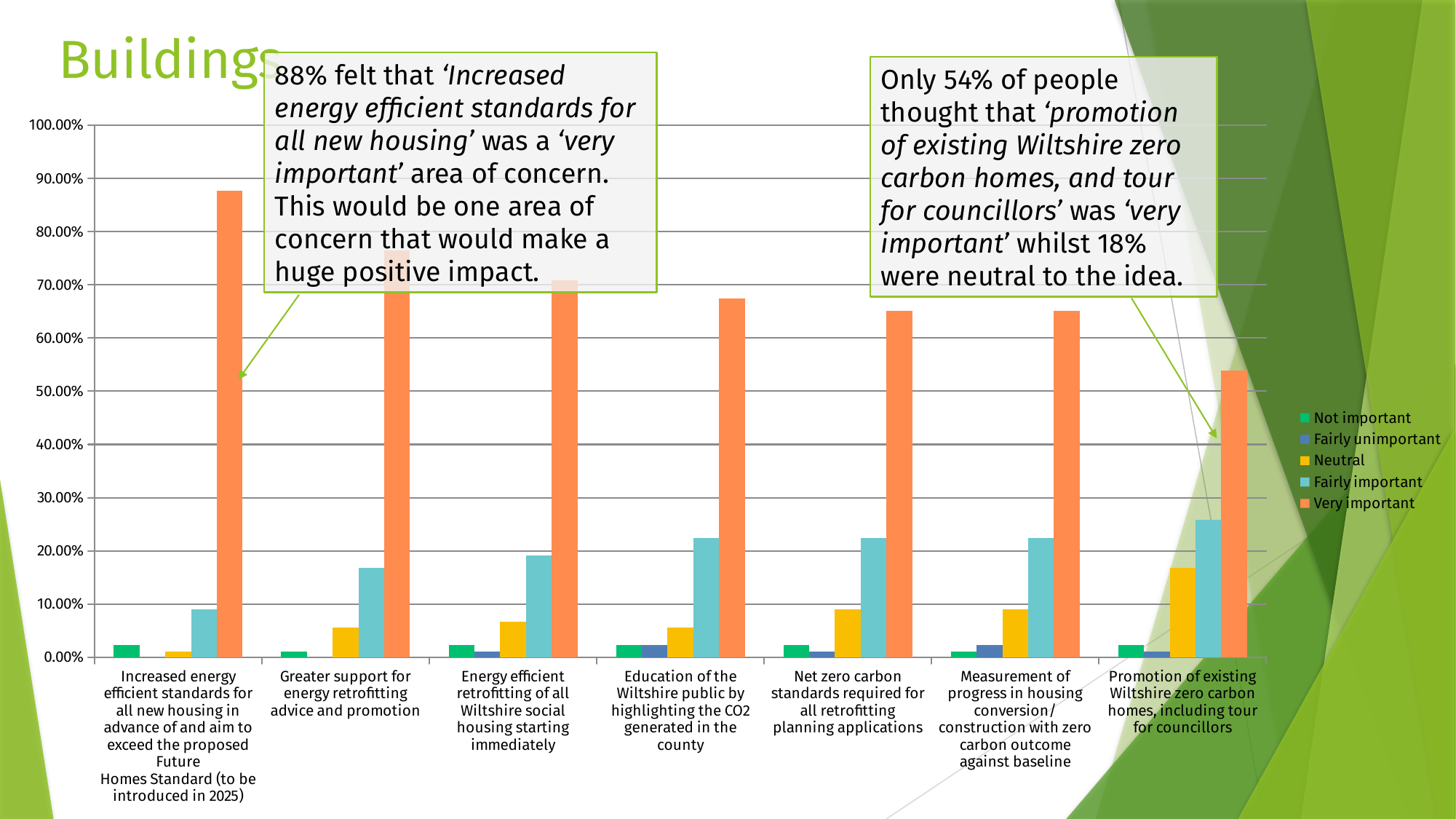

# Buildings
88% felt that ‘Increased energy efficient standards for all new housing’ was a ‘very important’ area of concern. This would be one area of concern that would make a huge positive impact.
Only 54% of people thought that ‘promotion of existing Wiltshire zero carbon homes, and tour for councillors’ was ‘very important’ whilst 18% were neutral to the idea.

### Chart

| Category | Not important | Fairly unimportant | Neutral | Fairly important | Very important |
|---|---|---|---|---|---|
| Increased energy efficient standards for all new housing in advance of and aim to exceed the proposed Future Homes Standard (to be introduced in 2025) | 0.0225 | 0.0 | 0.0112 | 0.08990000000000001 | 0.8764 |
| Greater support for energy retrofitting advice and promotion | 0.0112 | 0.0 | 0.0562 | 0.1685 | 0.764 |
| Energy efficient retrofitting of all Wiltshire social housing starting immediately | 0.0225 | 0.0112 | 0.0674 | 0.191 | 0.7079000000000001 |
| Education of the Wiltshire public by highlighting the CO2 generated in the county | 0.0225 | 0.0225 | 0.0562 | 0.2247 | 0.6742 |
| Net zero carbon standards required for all retrofitting planning applications | 0.0225 | 0.0112 | 0.08990000000000001 | 0.2247 | 0.6517000000000001 |
| Measurement of progress in housing conversion/construction with zero carbon outcome against baseline | 0.0112 | 0.0225 | 0.08990000000000001 | 0.2247 | 0.6517000000000001 |
| Promotion of existing Wiltshire zero carbon homes, including tour for councillors | 0.0225 | 0.0112 | 0.1685 | 0.2584 | 0.5393 |